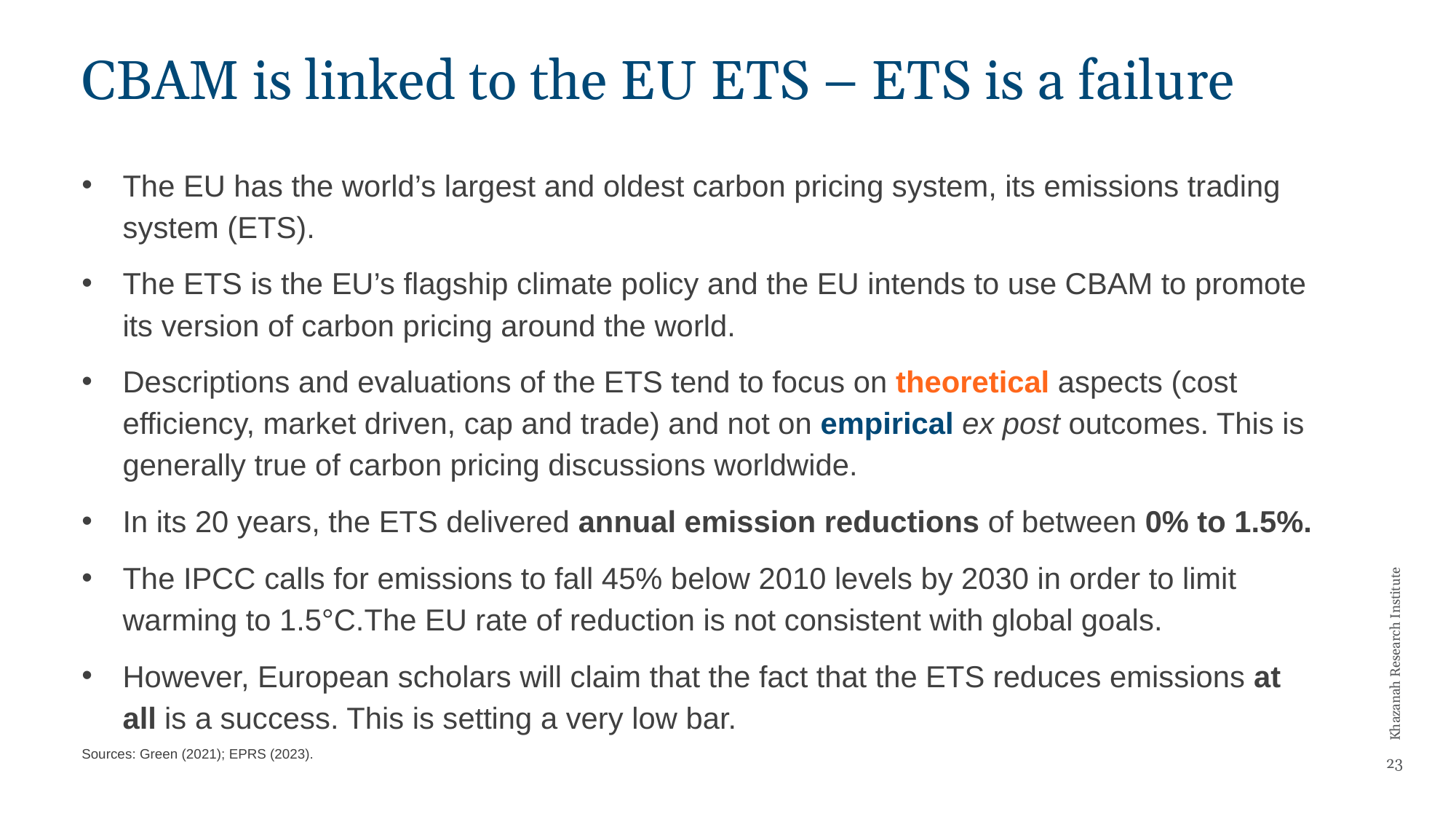

# CBAM is linked to the EU ETS – ETS is a failure
The EU has the world’s largest and oldest carbon pricing system, its emissions trading system (ETS).
The ETS is the EU’s flagship climate policy and the EU intends to use CBAM to promote its version of carbon pricing around the world.
Descriptions and evaluations of the ETS tend to focus on theoretical aspects (cost efficiency, market driven, cap and trade) and not on empirical ex post outcomes. This is generally true of carbon pricing discussions worldwide.
In its 20 years, the ETS delivered annual emission reductions of between 0% to 1.5%.
The IPCC calls for emissions to fall 45% below 2010 levels by 2030 in order to limit warming to 1.5°C.The EU rate of reduction is not consistent with global goals.
However, European scholars will claim that the fact that the ETS reduces emissions at all is a success. This is setting a very low bar.
Sources: Green (2021); EPRS (2023).
23